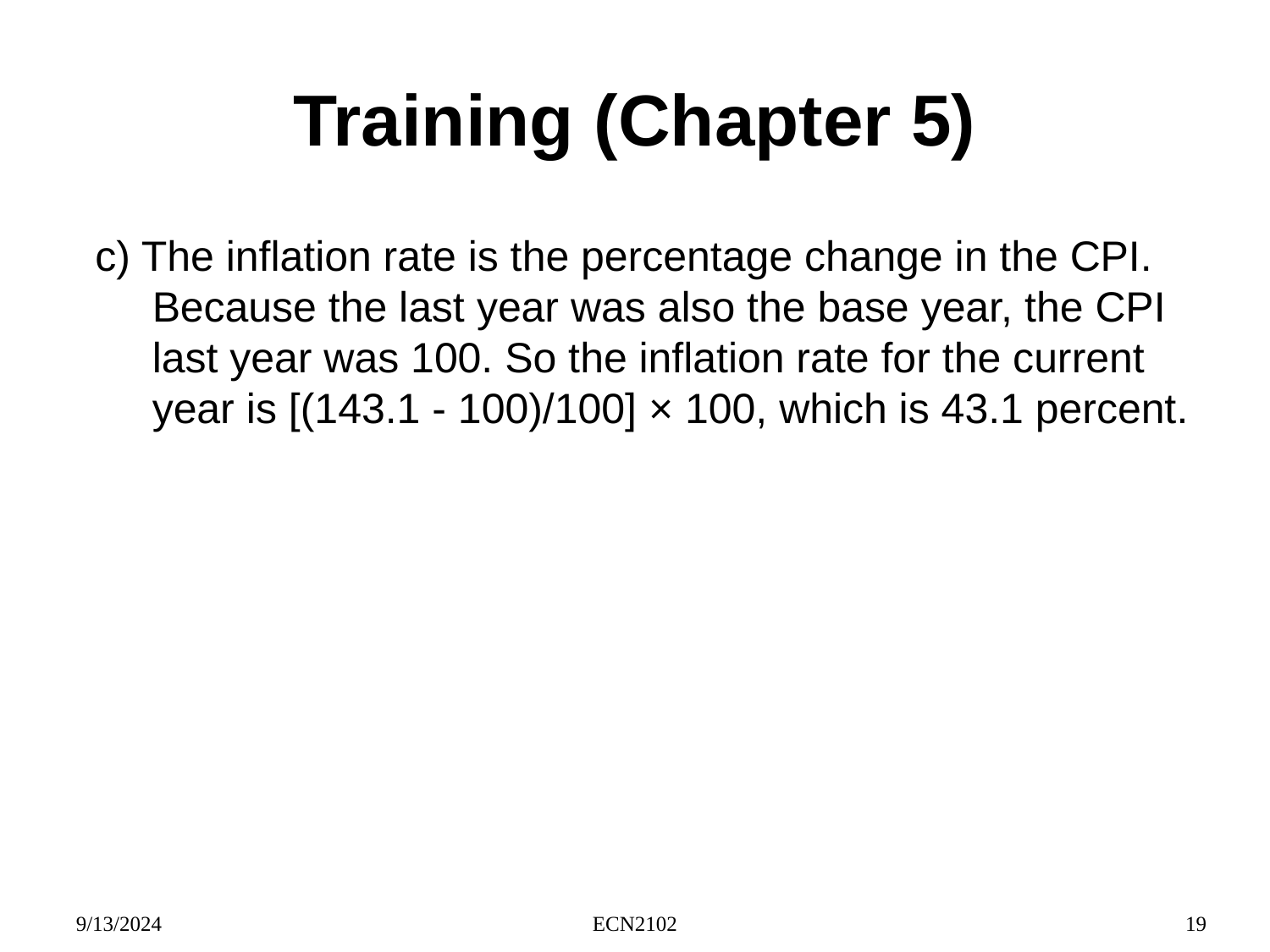

# Training (Chapter 5)
c) The inflation rate is the percentage change in the CPI. Because the last year was also the base year, the CPI last year was 100. So the inflation rate for the current year is [(143.1 - 100)/100] × 100, which is 43.1 percent.
9/13/2024
ECN2102
19